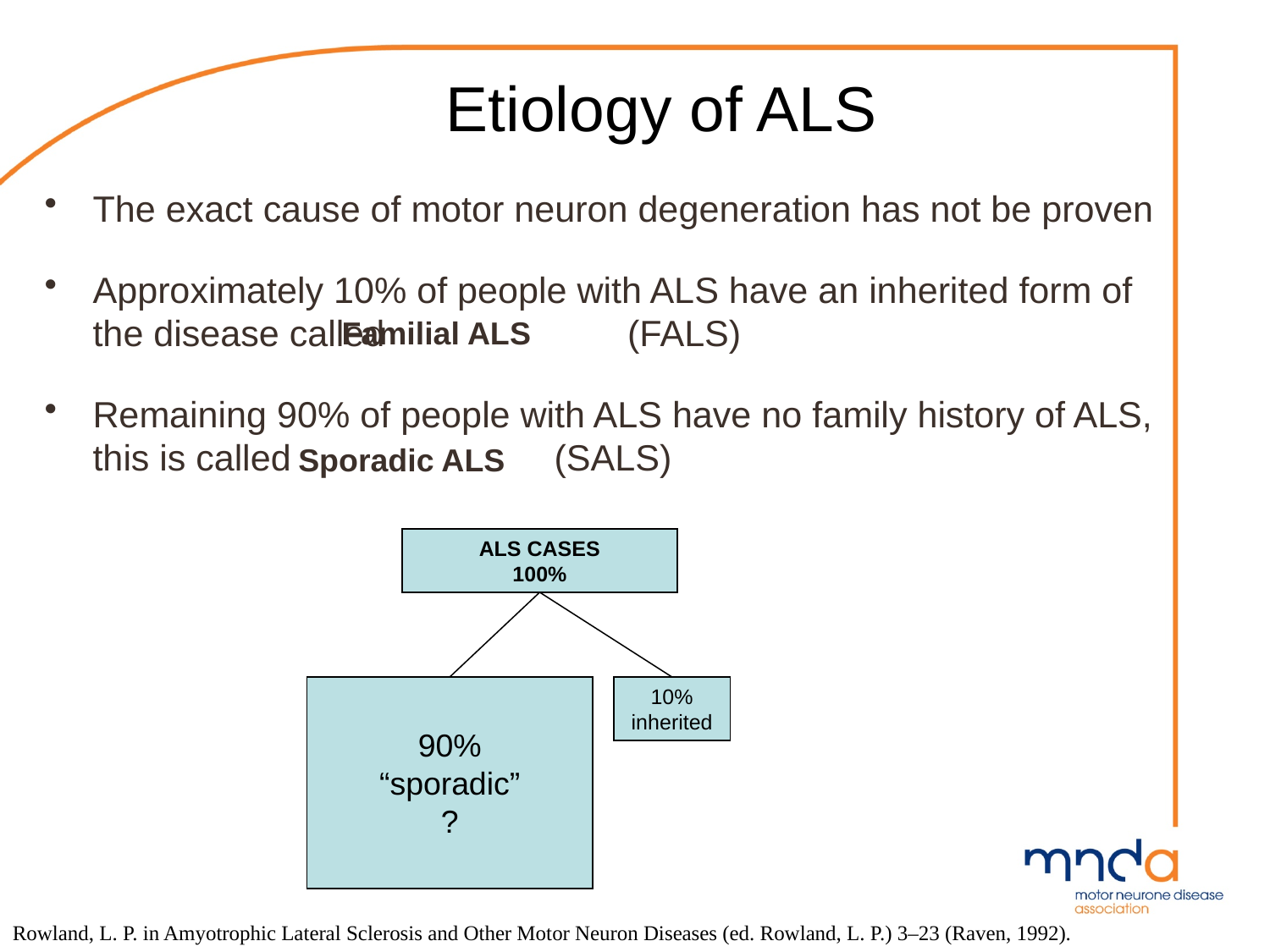

# Etiology of ALS
The exact cause of motor neuron degeneration has not be proven
Approximately 10% of people with ALS have an inherited form of the disease called                        (FALS)
Remaining 90% of people with ALS have no family history of ALS, this is called                          (SALS)

Familial ALS
Sporadic ALS
ALS CASES
100%
90%
“sporadic”
?
10%
inherited
Rowland, L. P. in Amyotrophic Lateral Sclerosis and Other Motor Neuron Diseases (ed. Rowland, L. P.) 3–23 (Raven, 1992).